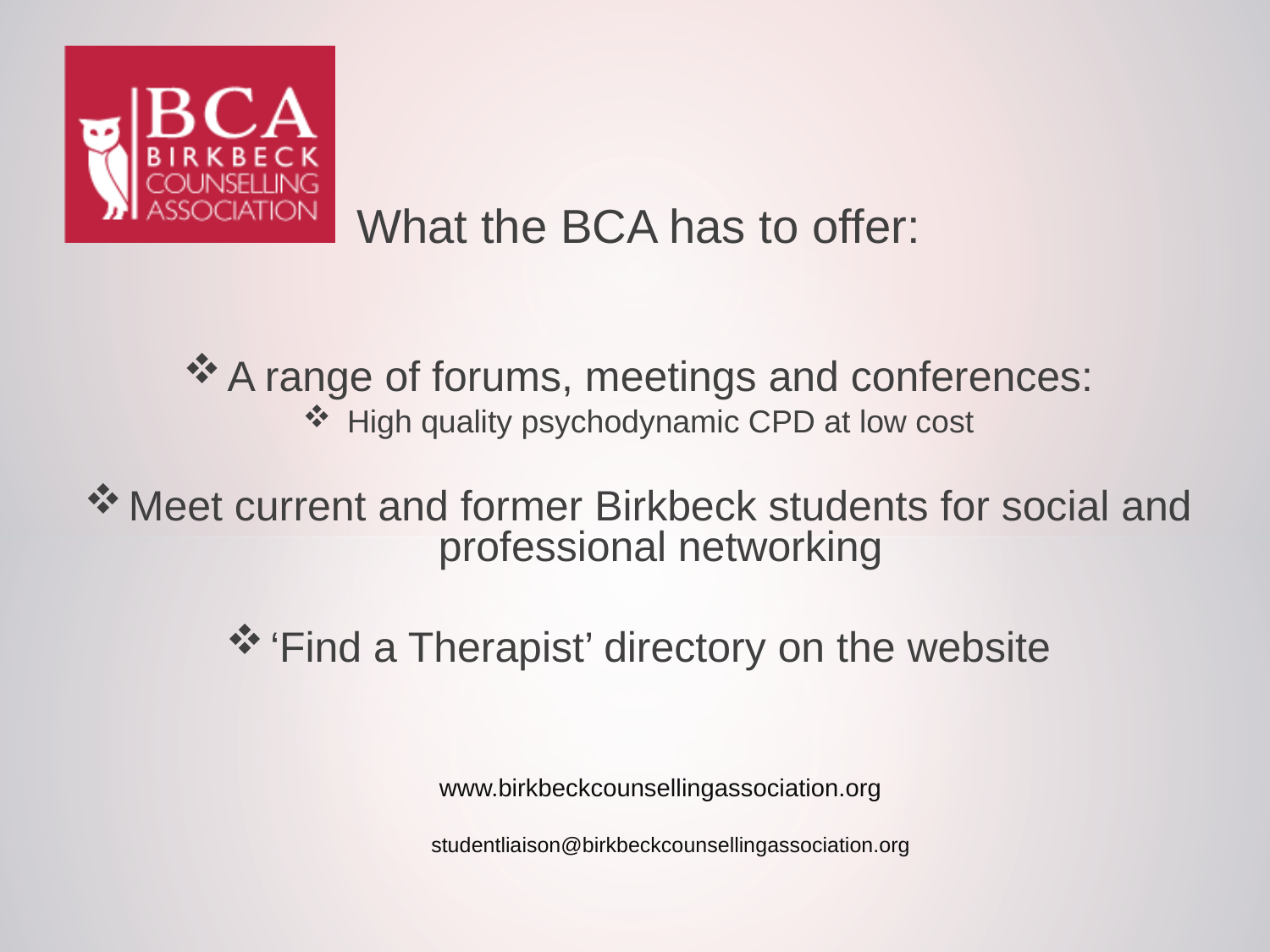

What the BCA has to offer:

A range of forums, meetings and conferences:
High quality psychodynamic CPD at low cost

Meet current and former Birkbeck students for social and professional networking

‘Find a Therapist’ directory on the website

www.birkbeckcounsellingassociation.org

           studentliaison@birkbeckcounsellingassociation.org